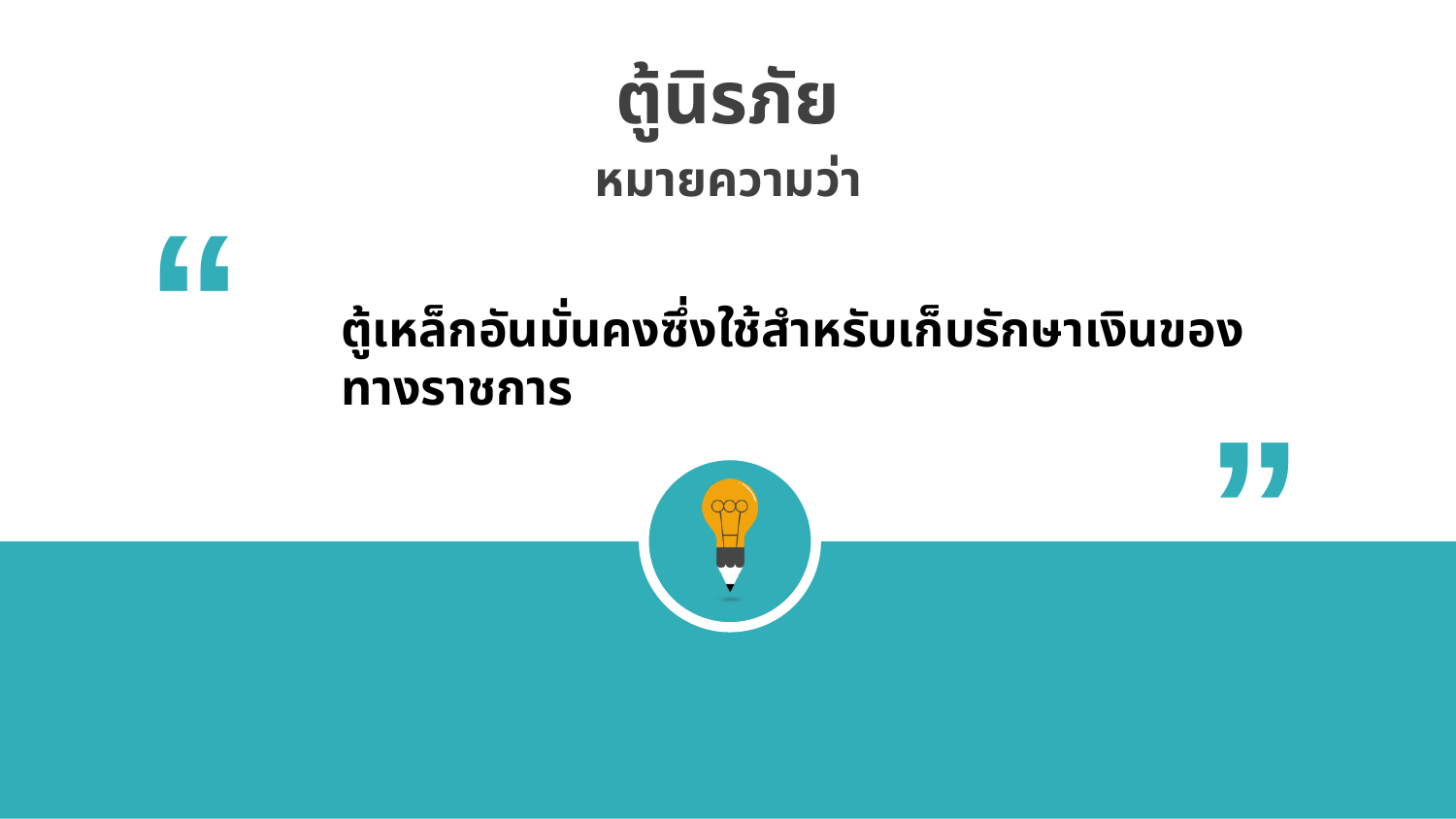

ตู้นิรภัย
หมายความว่า
“
ตู้เหล็กอันมั่นคงซึ่งใช้สำหรับเก็บรักษาเงินของทางราชการ
“